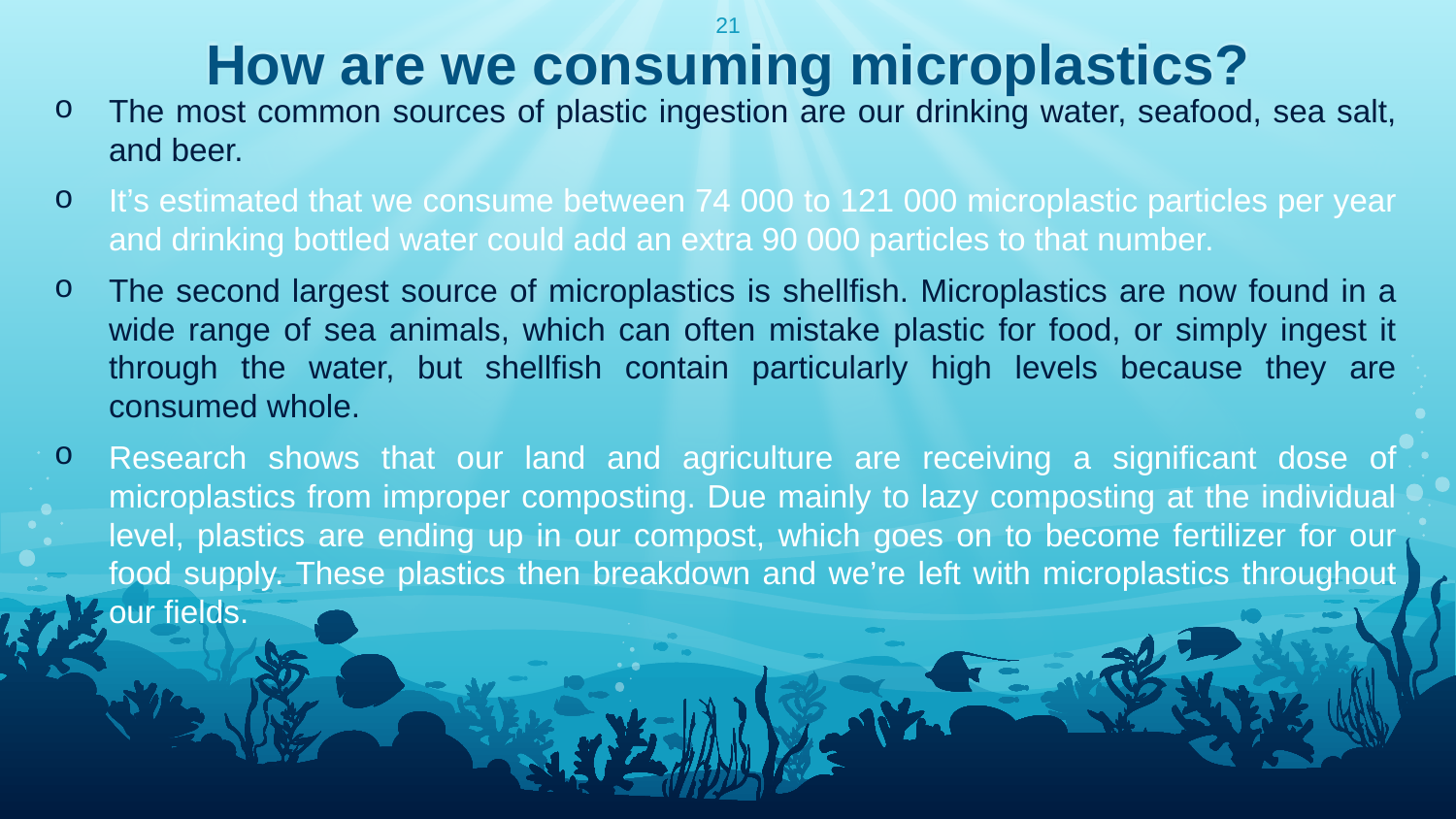

21
How are we consuming microplastics?
The most common sources of plastic ingestion are our drinking water, seafood, sea salt, and beer.
It’s estimated that we consume between 74 000 to 121 000 microplastic particles per year and drinking bottled water could add an extra 90 000 particles to that number.
The second largest source of microplastics is shellfish. Microplastics are now found in a wide range of sea animals, which can often mistake plastic for food, or simply ingest it through the water, but shellfish contain particularly high levels because they are consumed whole.
Research shows that our land and agriculture are receiving a significant dose of microplastics from improper composting. Due mainly to lazy composting at the individual level, plastics are ending up in our compost, which goes on to become fertilizer for our food supply. These plastics then breakdown and we’re left with microplastics throughout our fields.